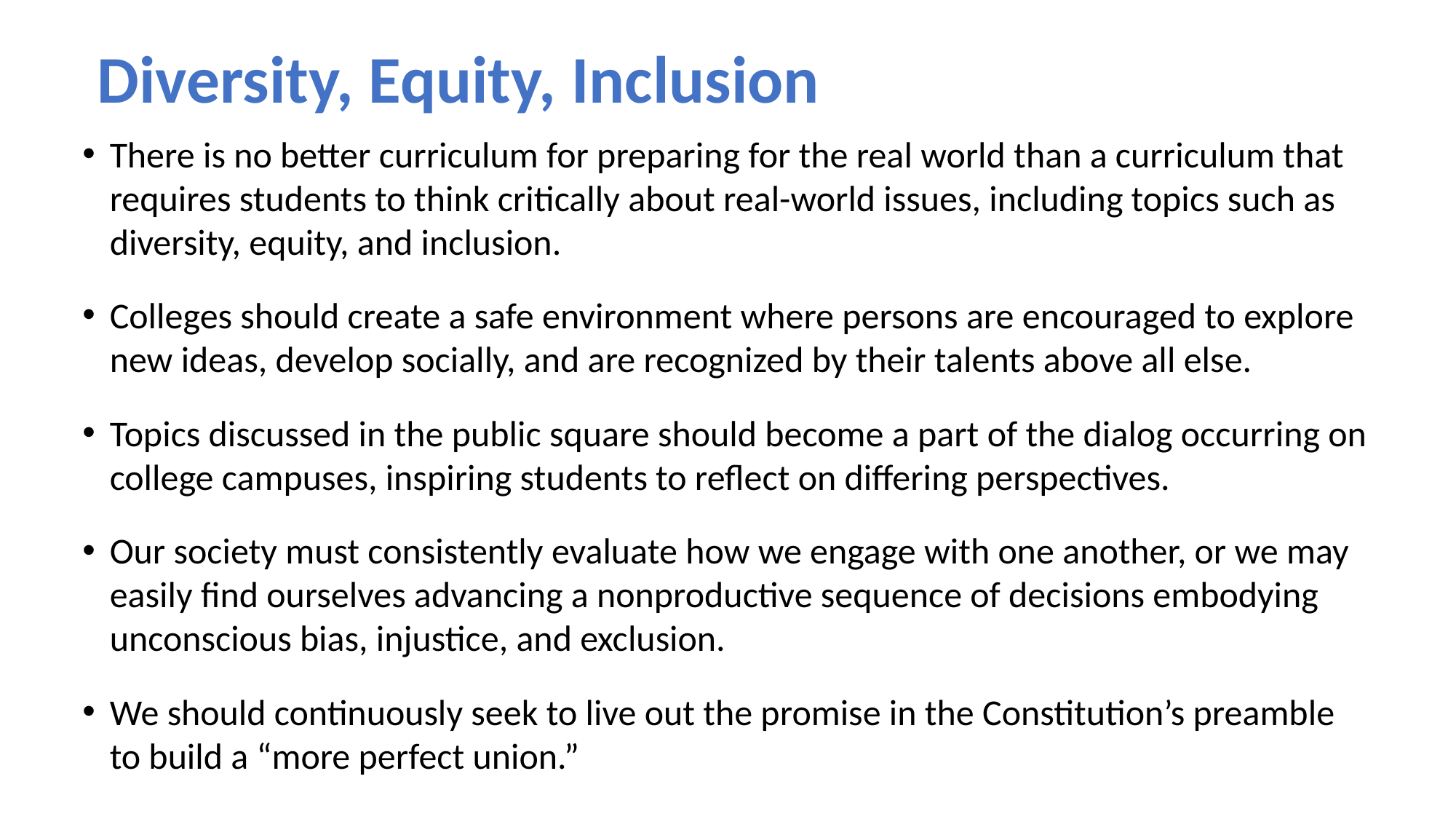

# Diversity, Equity, Inclusion
There is no better curriculum for preparing for the real world than a curriculum that requires students to think critically about real-world issues, including topics such as diversity, equity, and inclusion.
Colleges should create a safe environment where persons are encouraged to explore new ideas, develop socially, and are recognized by their talents above all else.
Topics discussed in the public square should become a part of the dialog occurring on college campuses, inspiring students to reflect on differing perspectives.
Our society must consistently evaluate how we engage with one another, or we may easily find ourselves advancing a nonproductive sequence of decisions embodying unconscious bias, injustice, and exclusion.
We should continuously seek to live out the promise in the Constitution’s preamble to build a “more perfect union.”